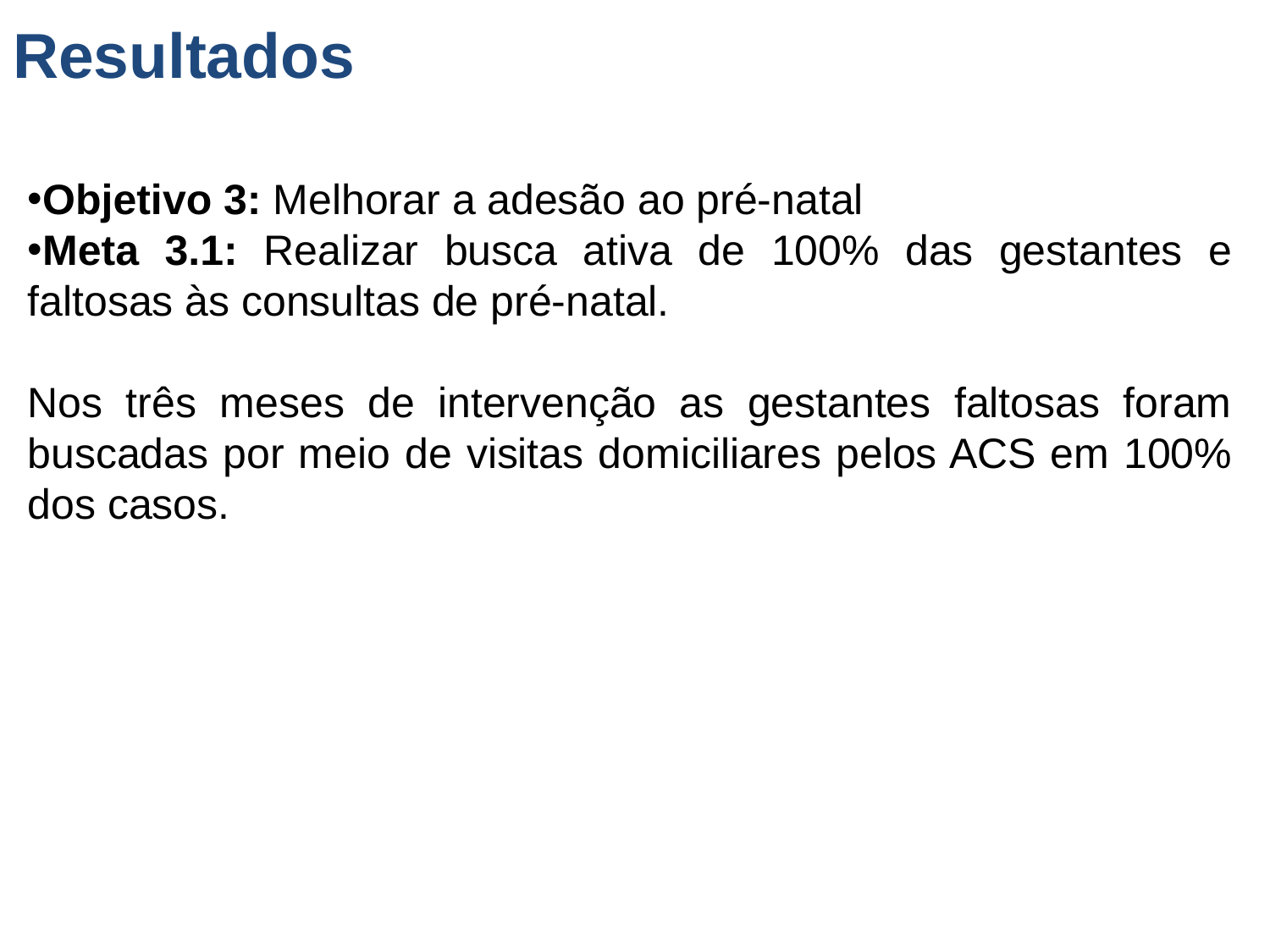

# Resultados
Objetivo 3: Melhorar a adesão ao pré-natal
Meta 3.1: Realizar busca ativa de 100% das gestantes e faltosas às consultas de pré-natal.

Nos três meses de intervenção as gestantes faltosas foram buscadas por meio de visitas domiciliares pelos ACS em 100% dos casos.